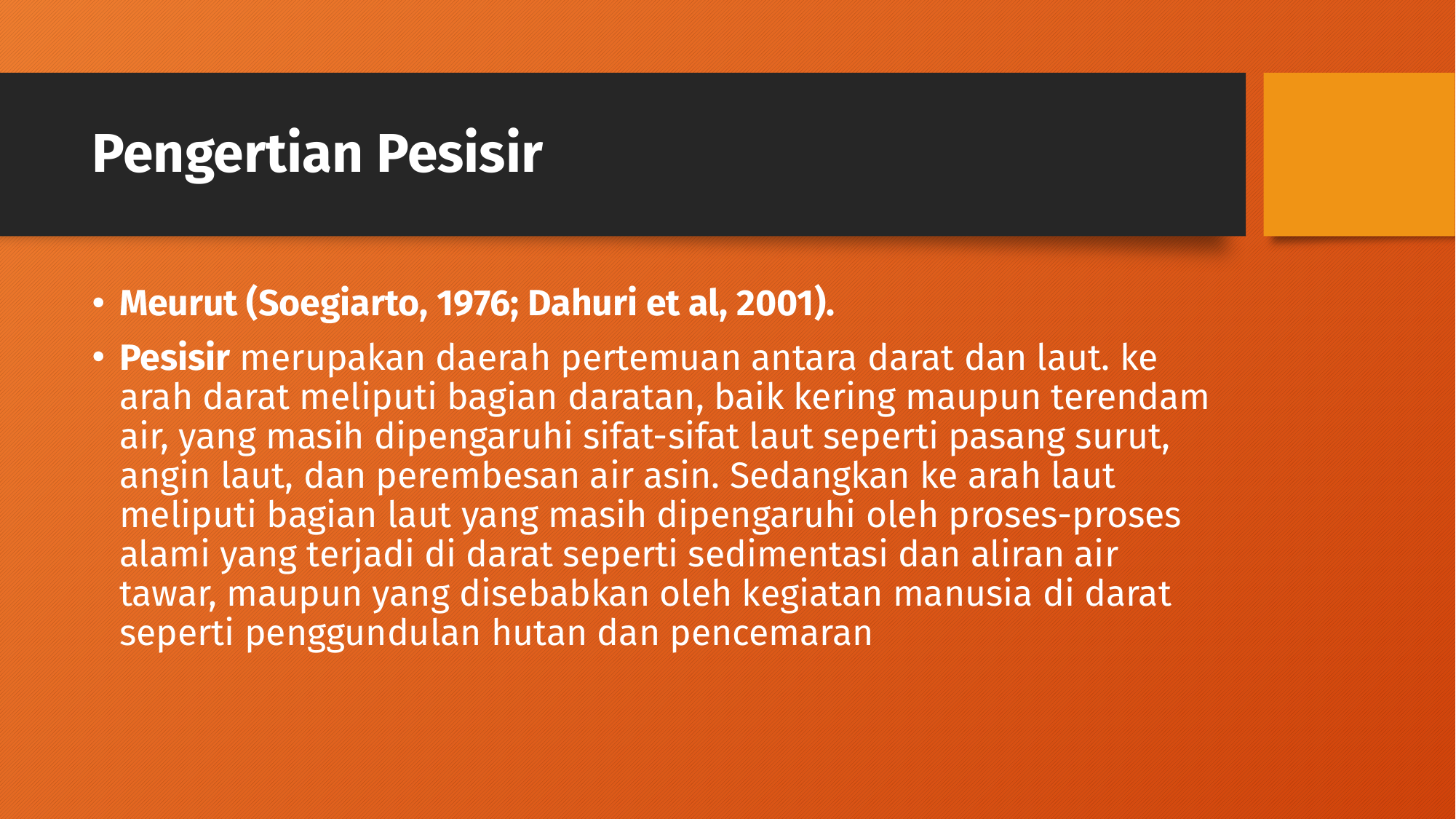

# Pengertian Pesisir
Meurut (Soegiarto, 1976; Dahuri et al, 2001).
Pesisir merupakan daerah pertemuan antara darat dan laut. ke arah darat meliputi bagian daratan, baik kering maupun terendam air, yang masih dipengaruhi sifat-sifat laut seperti pasang surut, angin laut, dan perembesan air asin. Sedangkan ke arah laut meliputi bagian laut yang masih dipengaruhi oleh proses-proses alami yang terjadi di darat seperti sedimentasi dan aliran air tawar, maupun yang disebabkan oleh kegiatan manusia di darat seperti penggundulan hutan dan pencemaran